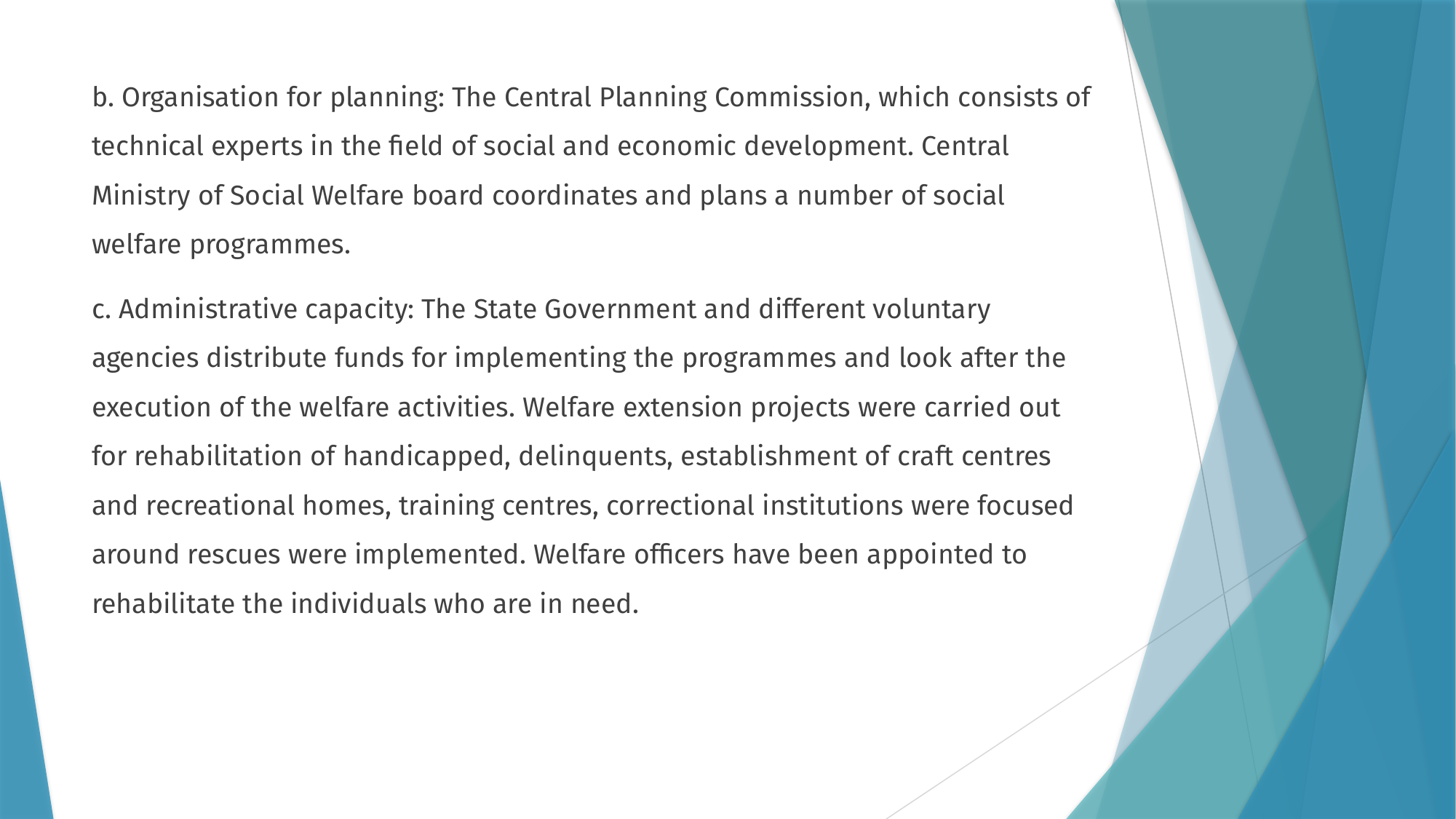

b. Organisation for planning: The Central Planning Commission, which consists of technical experts in the field of social and economic development. Central Ministry of Social Welfare board coordinates and plans a number of social welfare programmes.
c. Administrative capacity: The State Government and different voluntary agencies distribute funds for implementing the programmes and look after the execution of the welfare activities. Welfare extension projects were carried out for rehabilitation of handicapped, delinquents, establishment of craft centres and recreational homes, training centres, correctional institutions were focused around rescues were implemented. Welfare officers have been appointed to rehabilitate the individuals who are in need.